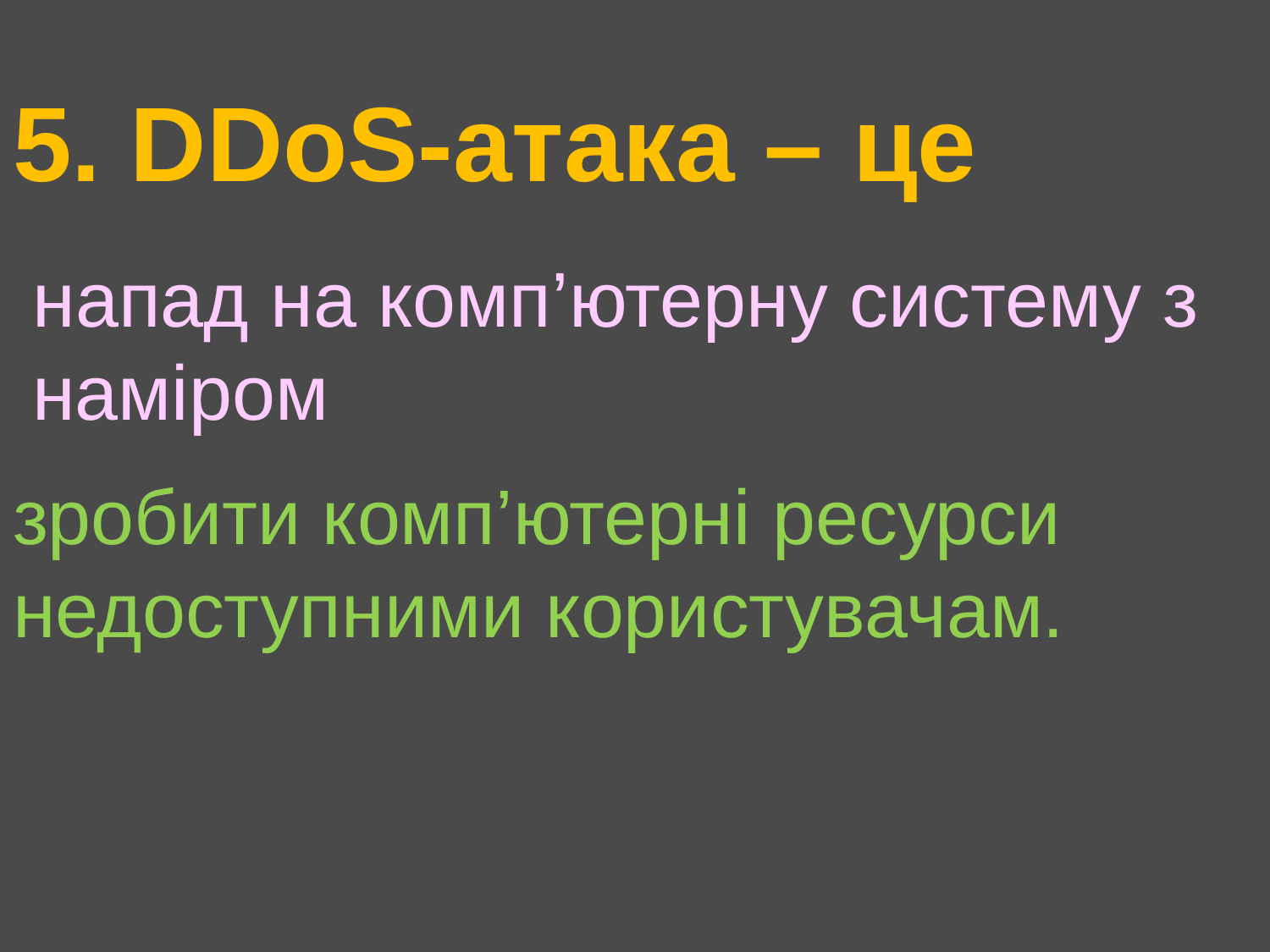

# 5. DDoS-атака – це
напад на комп’ютерну систему з наміром
зробити комп’ютерні ресурси недоступними користувачам.